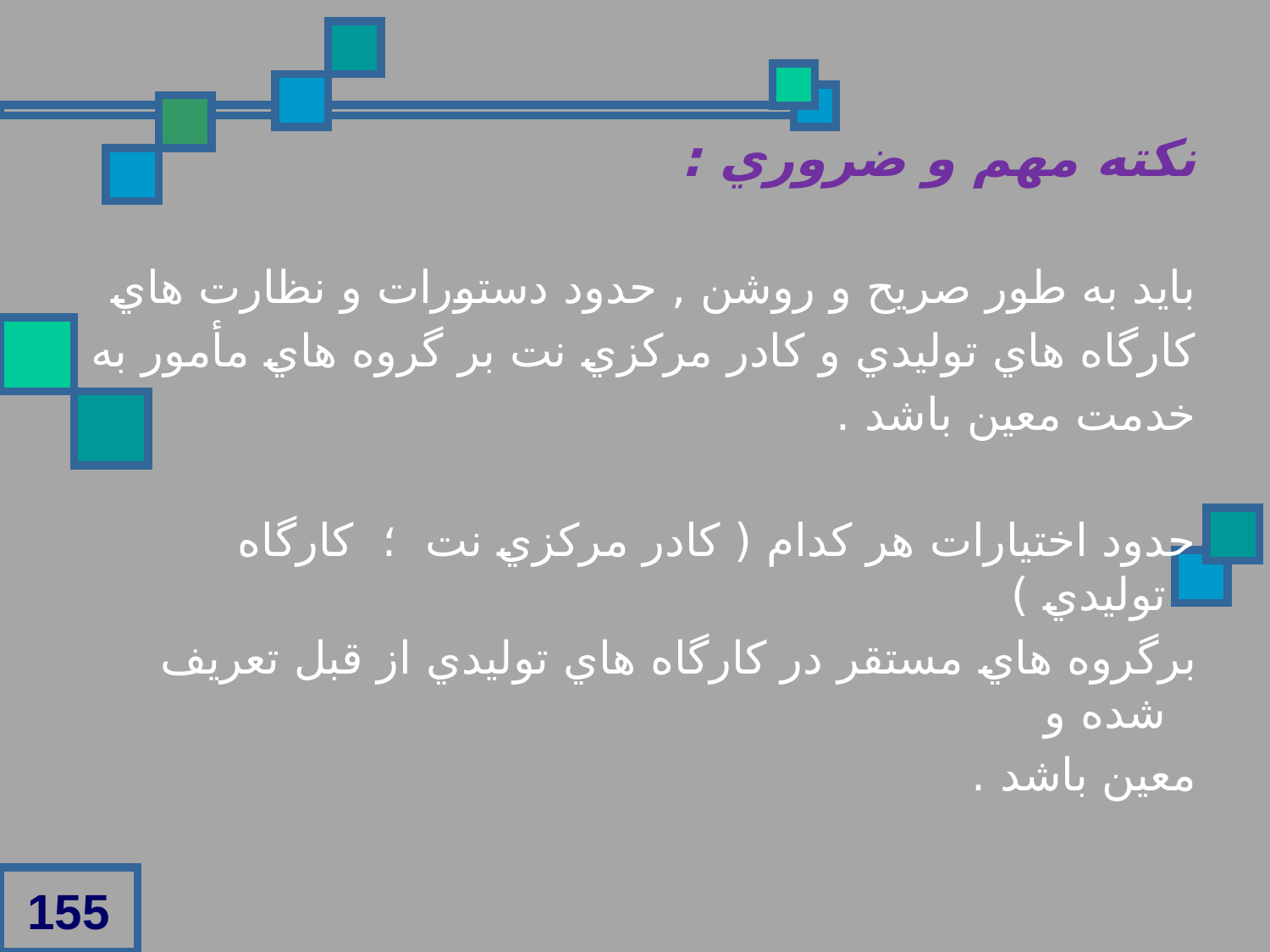

نکته مهم و ضروري :

بايد به طور صريح و روشن , حدود دستورات و نظارت هاي
کارگاه هاي توليدي و کادر مرکزي نت بر گروه هاي مأمور به
خدمت معين باشد .

حدود اختيارات هر کدام ( کادر مرکزي نت  ؛  کارگاه توليدي )
برگروه هاي مستقر در کارگاه هاي توليدي از قبل تعريف شده و
معين باشد .
155